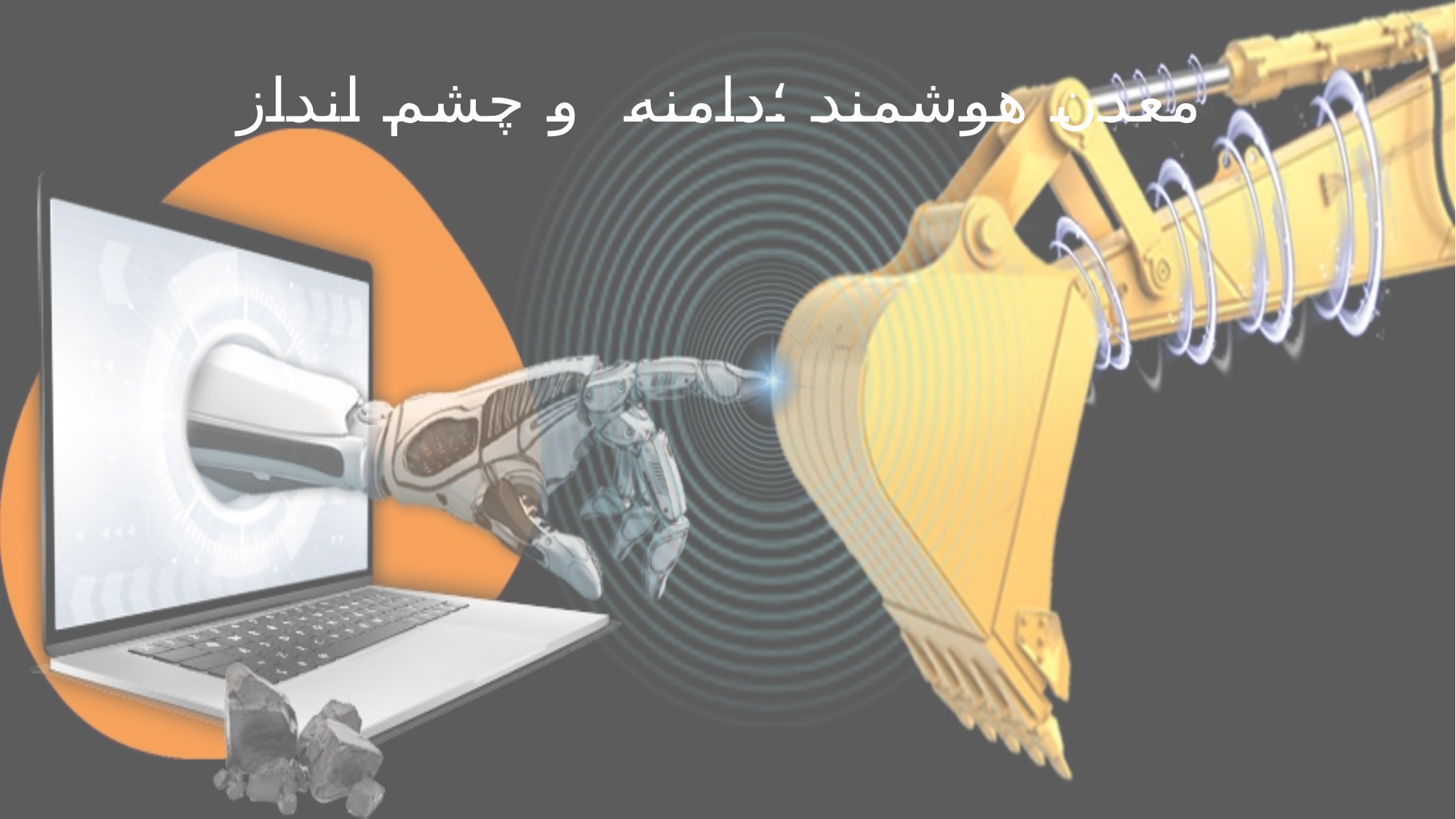

# معدن هوشمند ؛دامنه  و چشم انداز